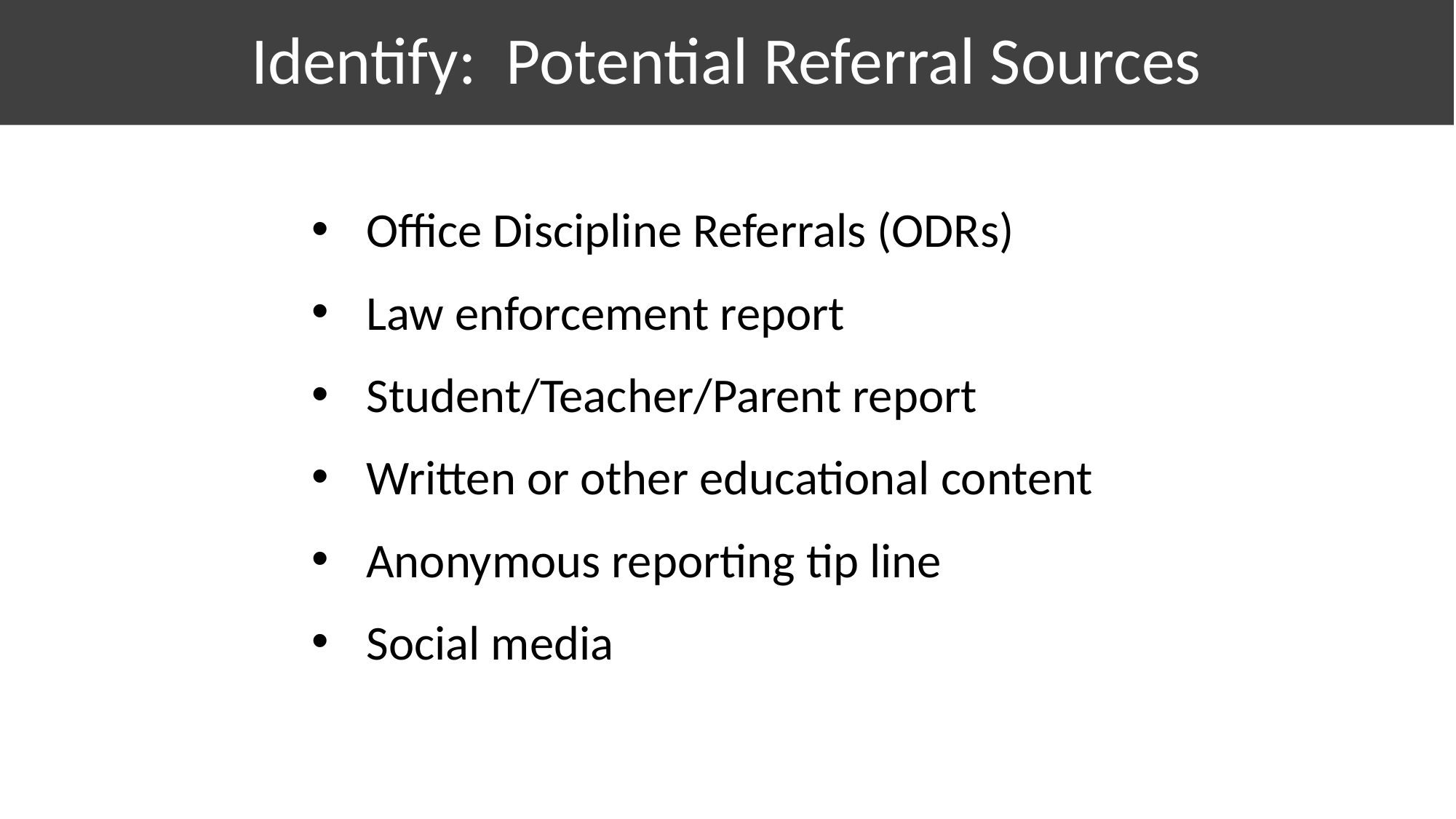

# Identify:  Potential Referral Sources

Office Discipline Referrals (ODRs)
Law enforcement report
Student/Teacher/Parent report
Written or other educational content
Anonymous reporting tip line
Social media